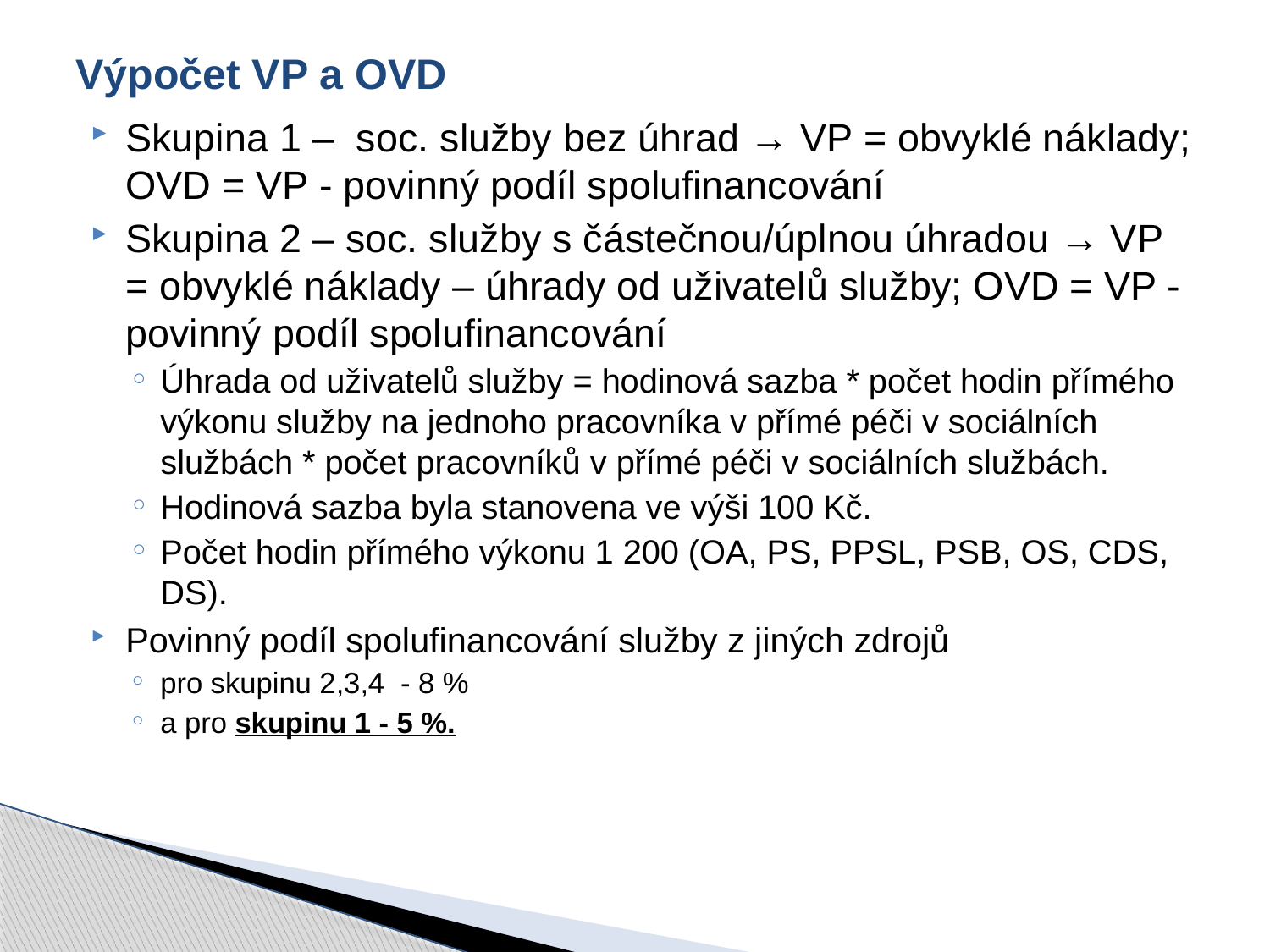

# Výpočet VP a OVD
Skupina 1 –  soc. služby bez úhrad → VP = obvyklé náklady; OVD = VP - povinný podíl spolufinancování
Skupina 2 – soc. služby s částečnou/úplnou úhradou → VP = obvyklé náklady – úhrady od uživatelů služby; OVD = VP - povinný podíl spolufinancování
Úhrada od uživatelů služby = hodinová sazba * počet hodin přímého výkonu služby na jednoho pracovníka v přímé péči v sociálních službách * počet pracovníků v přímé péči v sociálních službách.
Hodinová sazba byla stanovena ve výši 100 Kč.
Počet hodin přímého výkonu 1 200 (OA, PS, PPSL, PSB, OS, CDS, DS).
Povinný podíl spolufinancování služby z jiných zdrojů
pro skupinu 2,3,4  - 8 %
a pro skupinu 1 - 5 %.